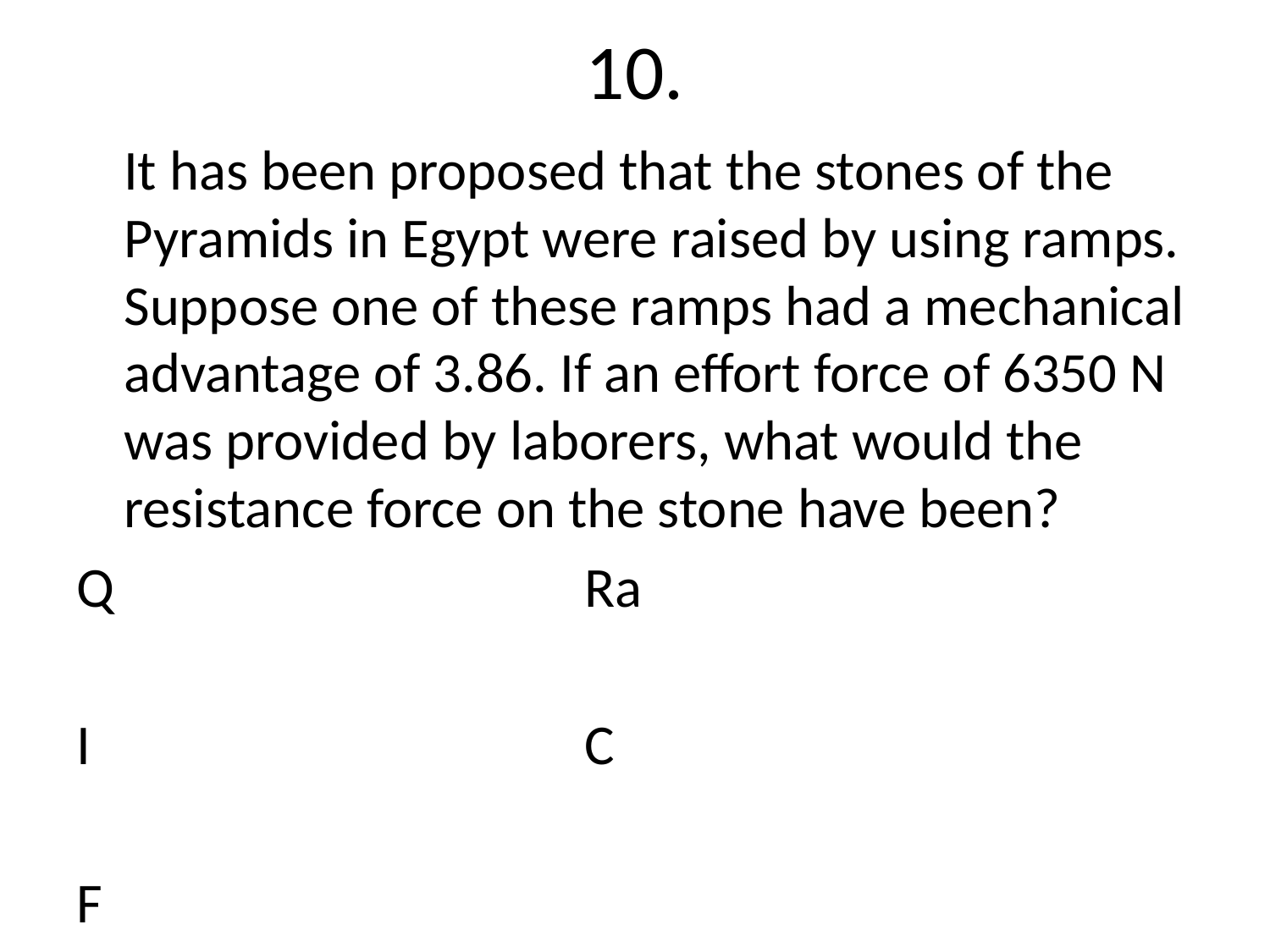

# 10.
 	It has been proposed that the stones of the Pyramids in Egypt were raised by using ramps. Suppose one of these ramps had a mechanical advantage of 3.86. If an effort force of 6350 N was provided by laborers, what would the resistance force on the stone have been?
Q				Ra

I				C

F